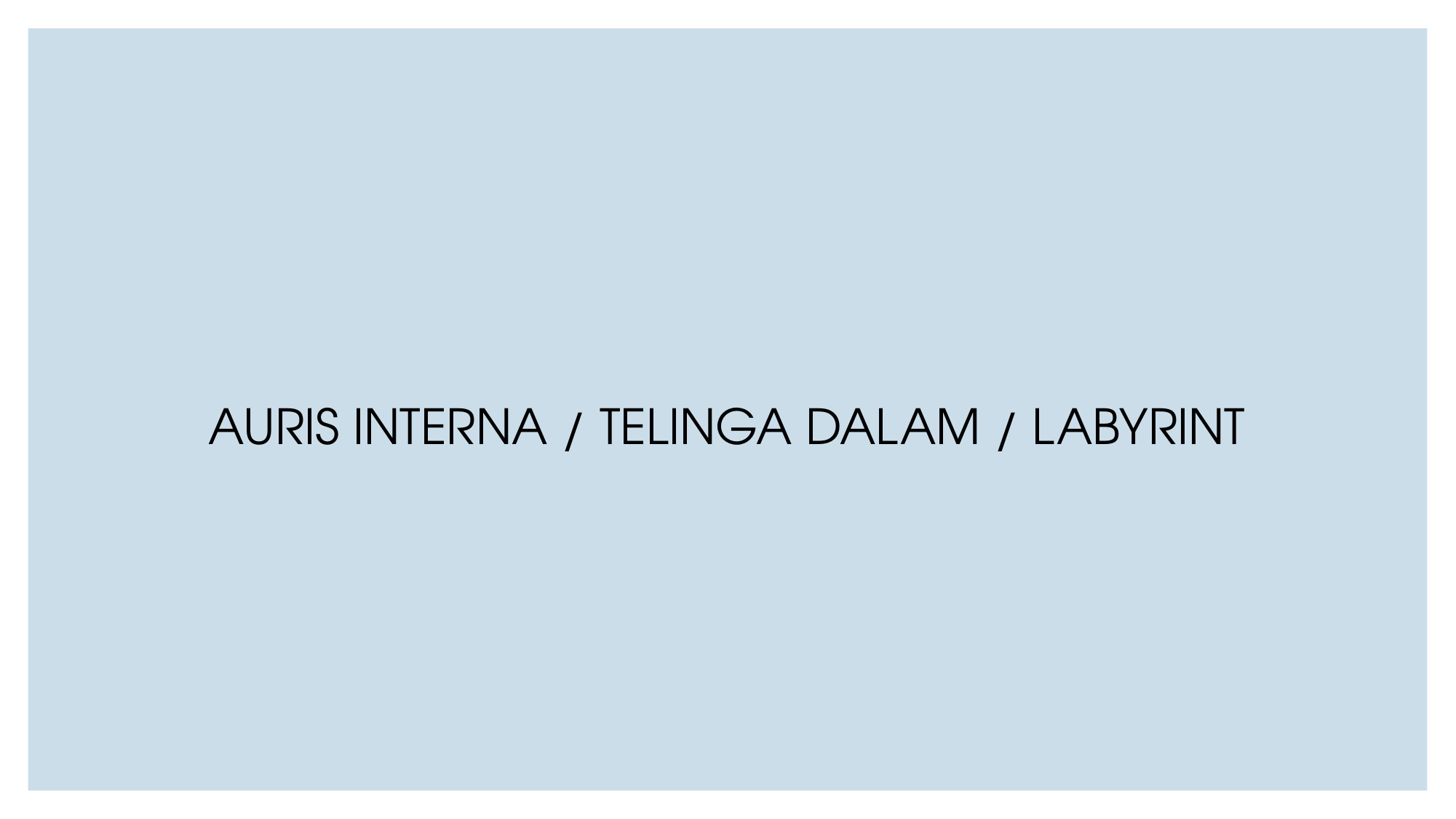

AURIS INTERNA / TELINGA DALAM / LABYRINT